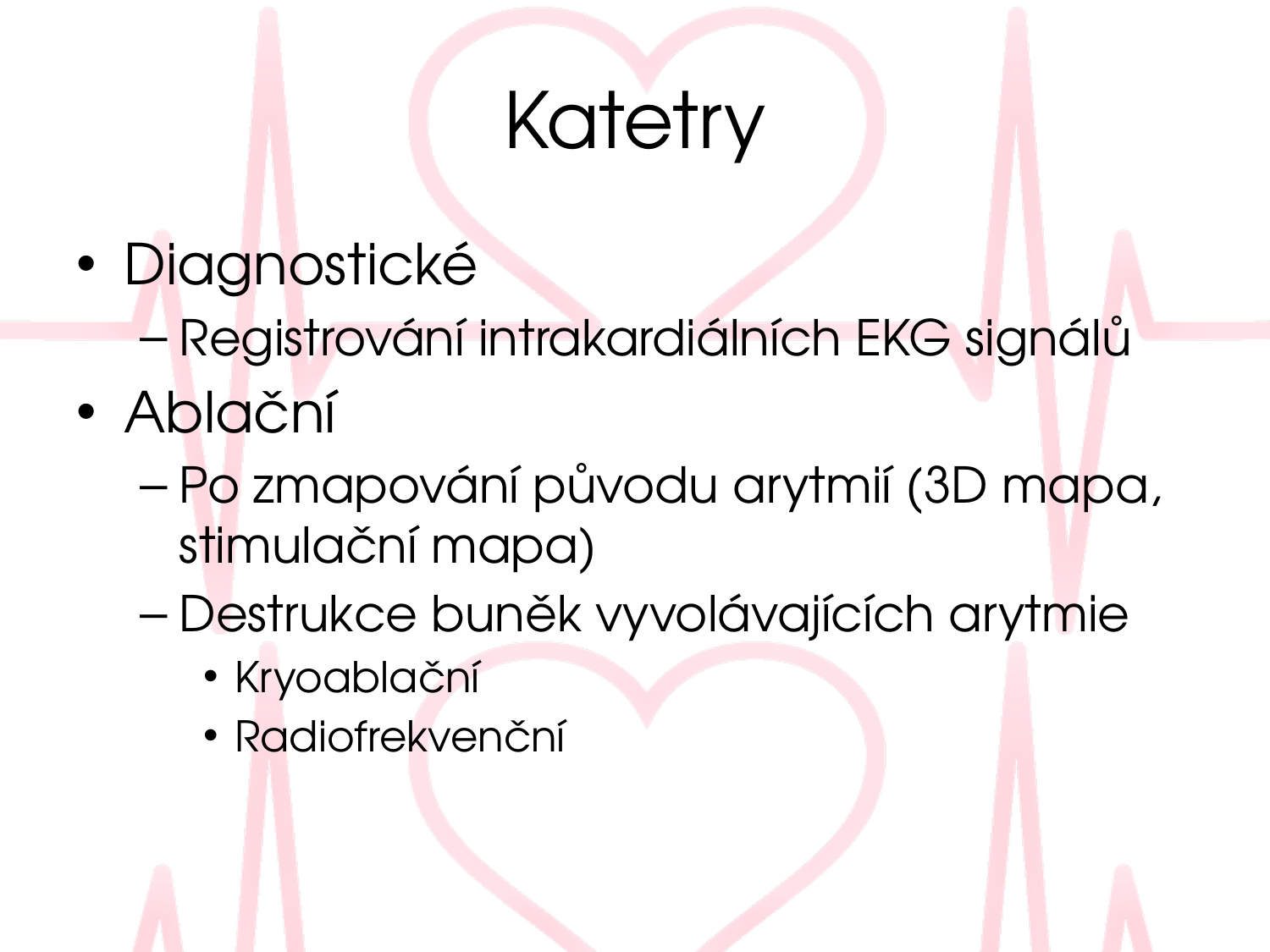

# Katetry
Diagnostické
Registrování intrakardiálních EKG signálů
Ablační
Po zmapování původu arytmií (3D mapa, stimulační mapa)
Destrukce buněk vyvolávajících arytmie
Kryoablační
Radiofrekvenční